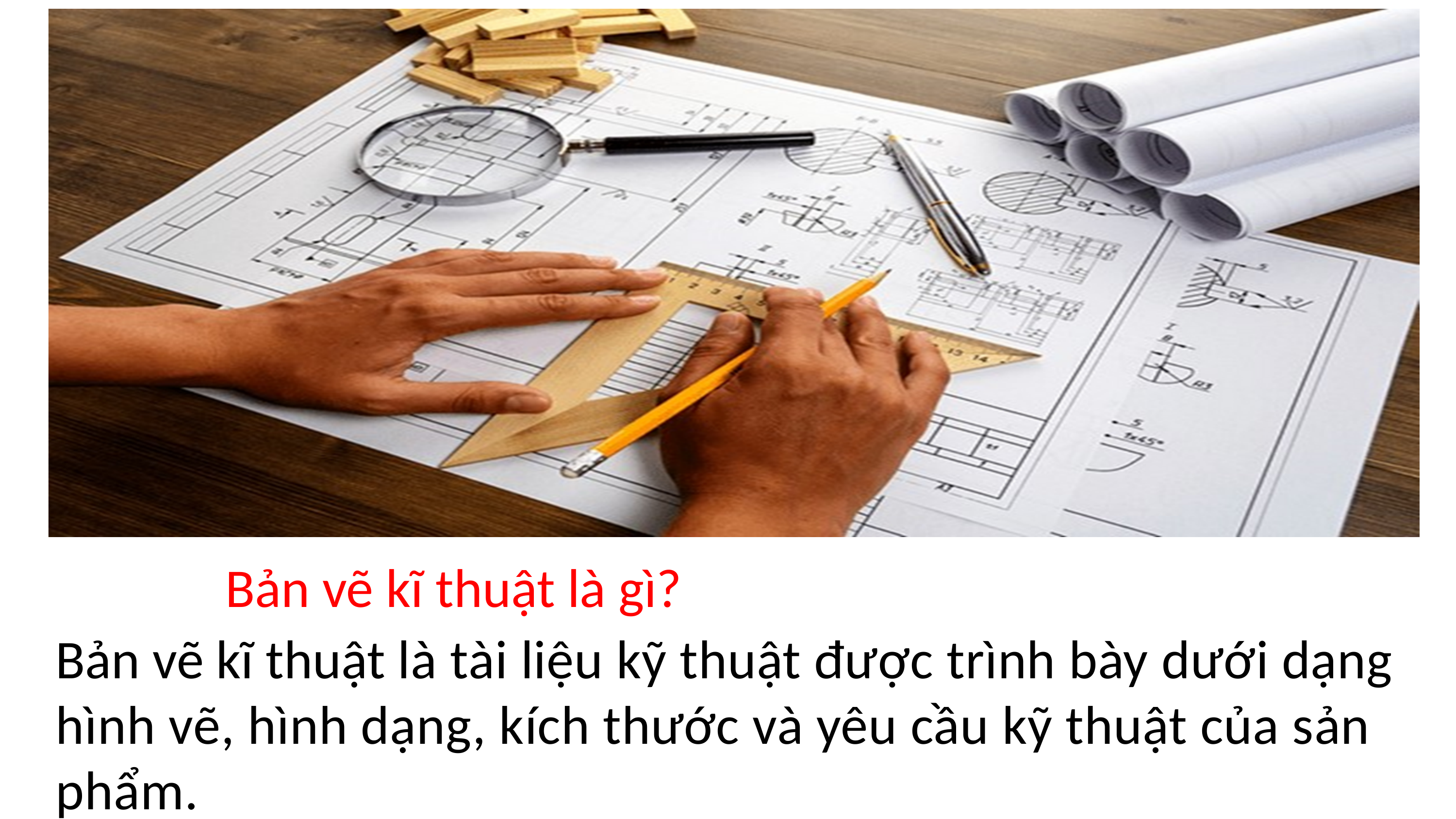

Bản vẽ kĩ thuật là gì?
Bản vẽ kĩ thuật là tài liệu kỹ thuật được trình bày dưới dạng hình vẽ, hình dạng, kích thước và yêu cầu kỹ thuật của sản phẩm.